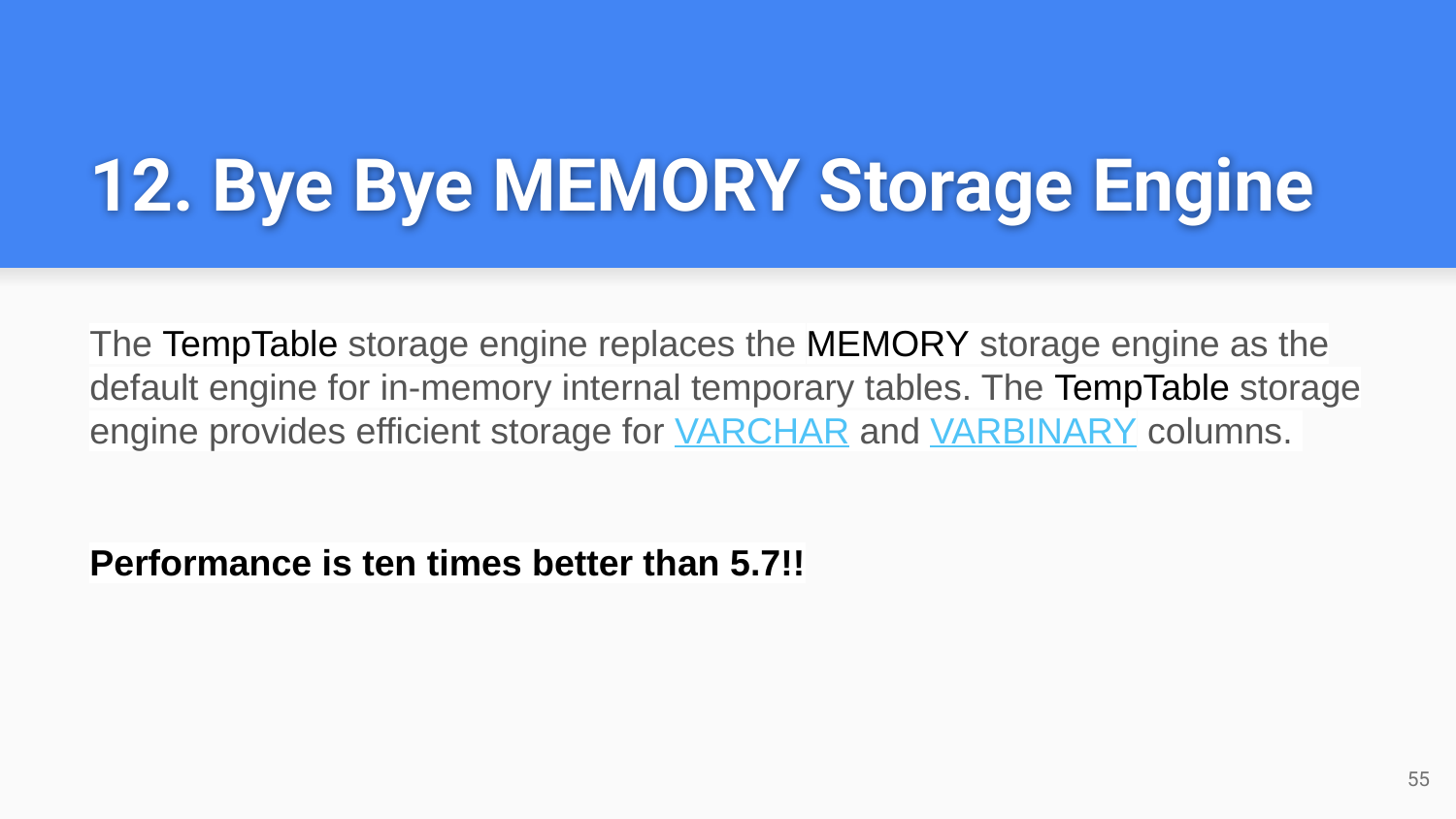

# 12. Bye Bye MEMORY Storage Engine
The TempTable storage engine replaces the MEMORY storage engine as the default engine for in-memory internal temporary tables. The TempTable storage engine provides efficient storage for VARCHAR and VARBINARY columns.

Performance is ten times better than 5.7!!
55